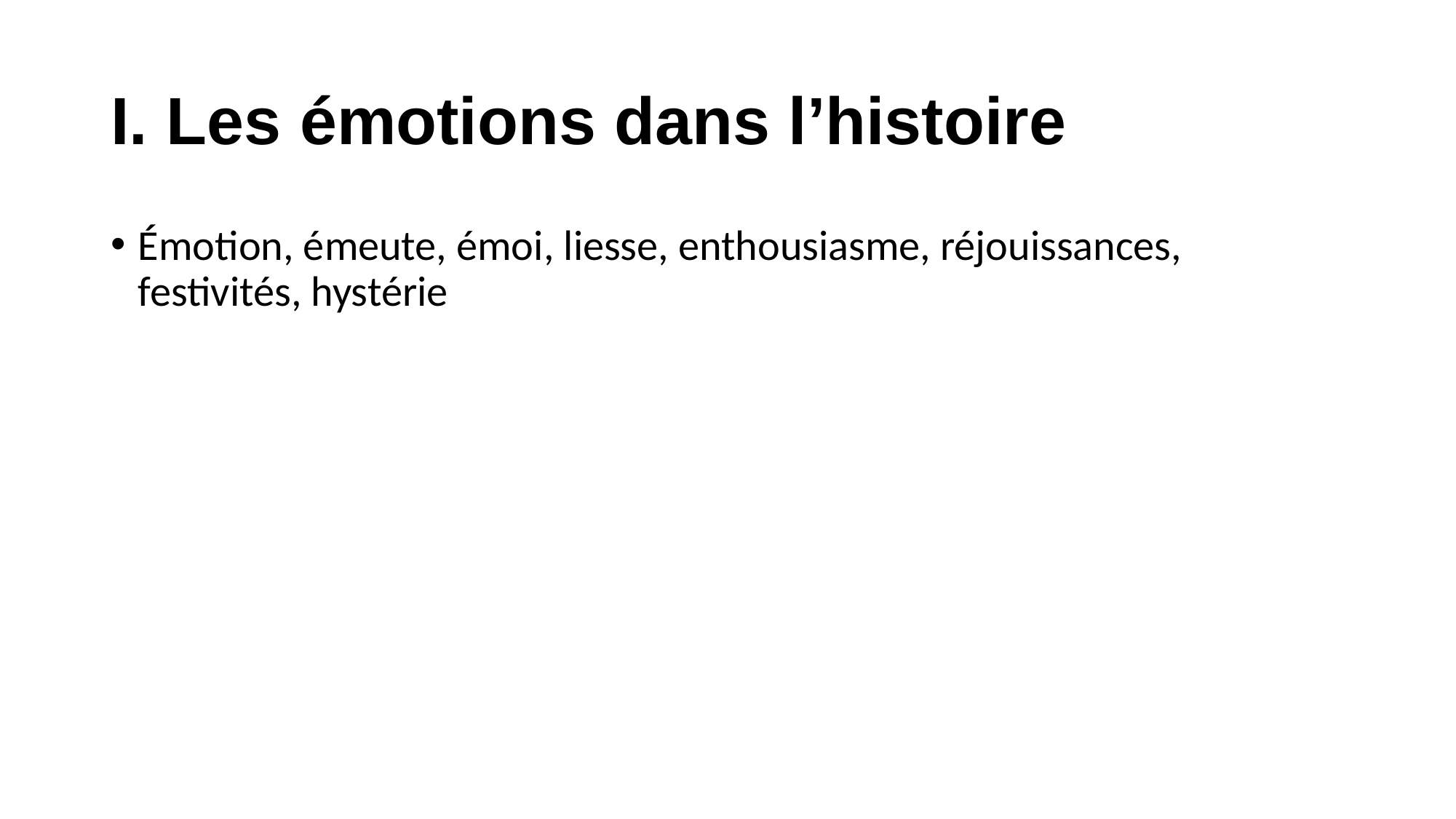

# I. Les émotions dans l’histoire
Émotion, émeute, émoi, liesse, enthousiasme, réjouissances, festivités, hystérie